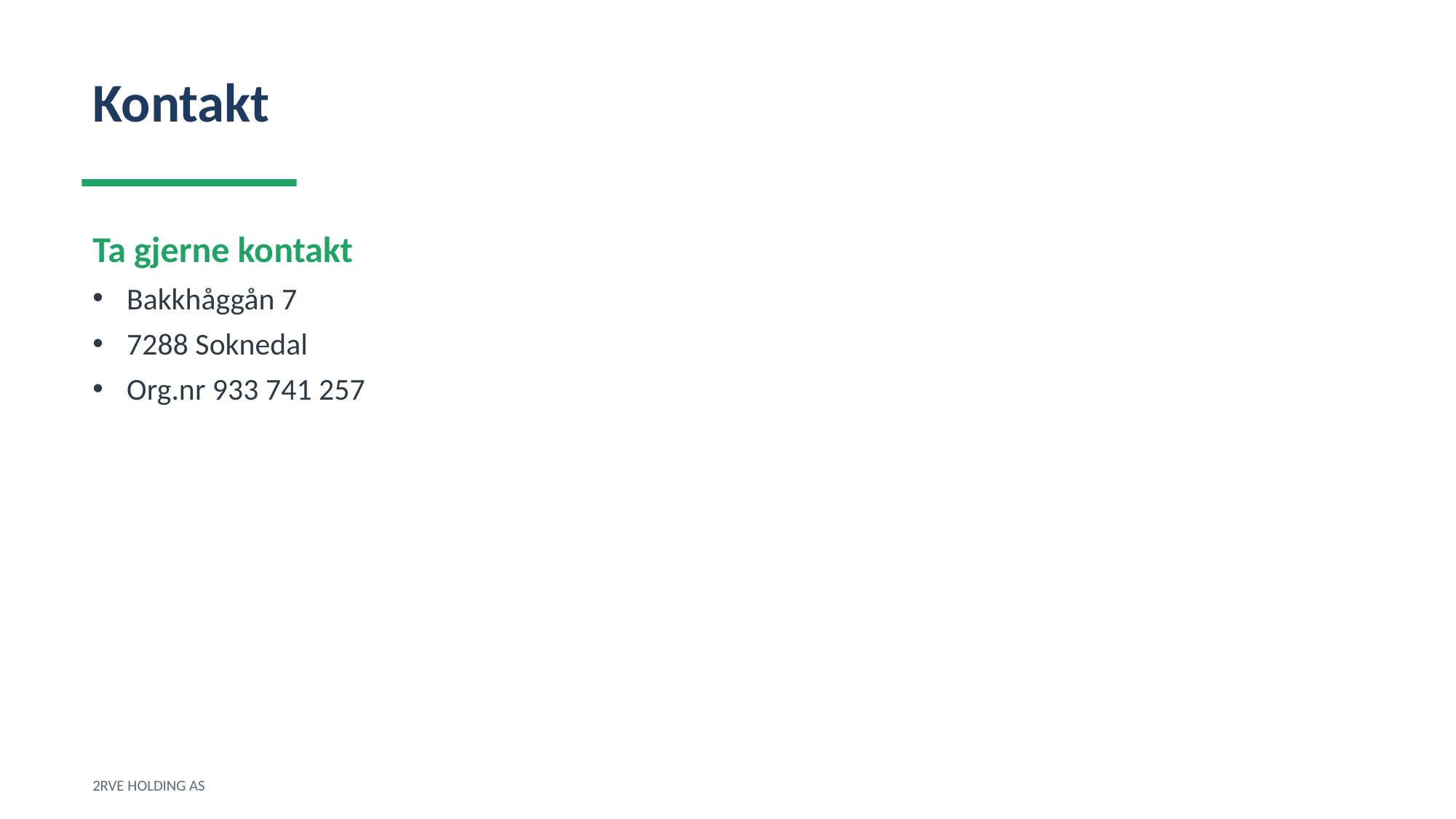

Kontakt

Ta gjerne kontakt
Bakkhåggån 7
7288 Soknedal
Org.nr 933 741 257
2RVE HOLDING AS